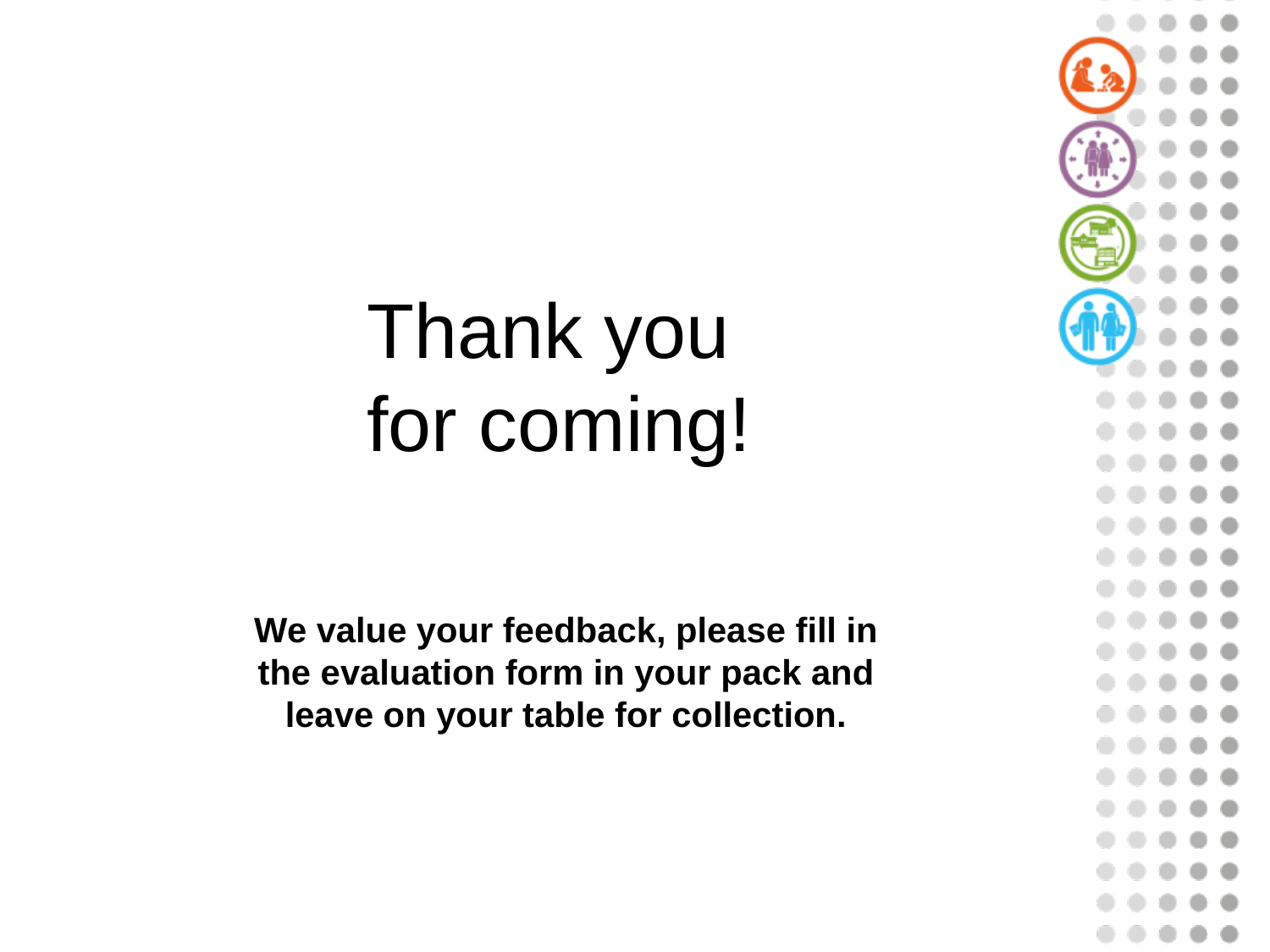

Thank you
for coming!
We value your feedback, please fill in
the evaluation form in your pack and
leave on your table for collection.